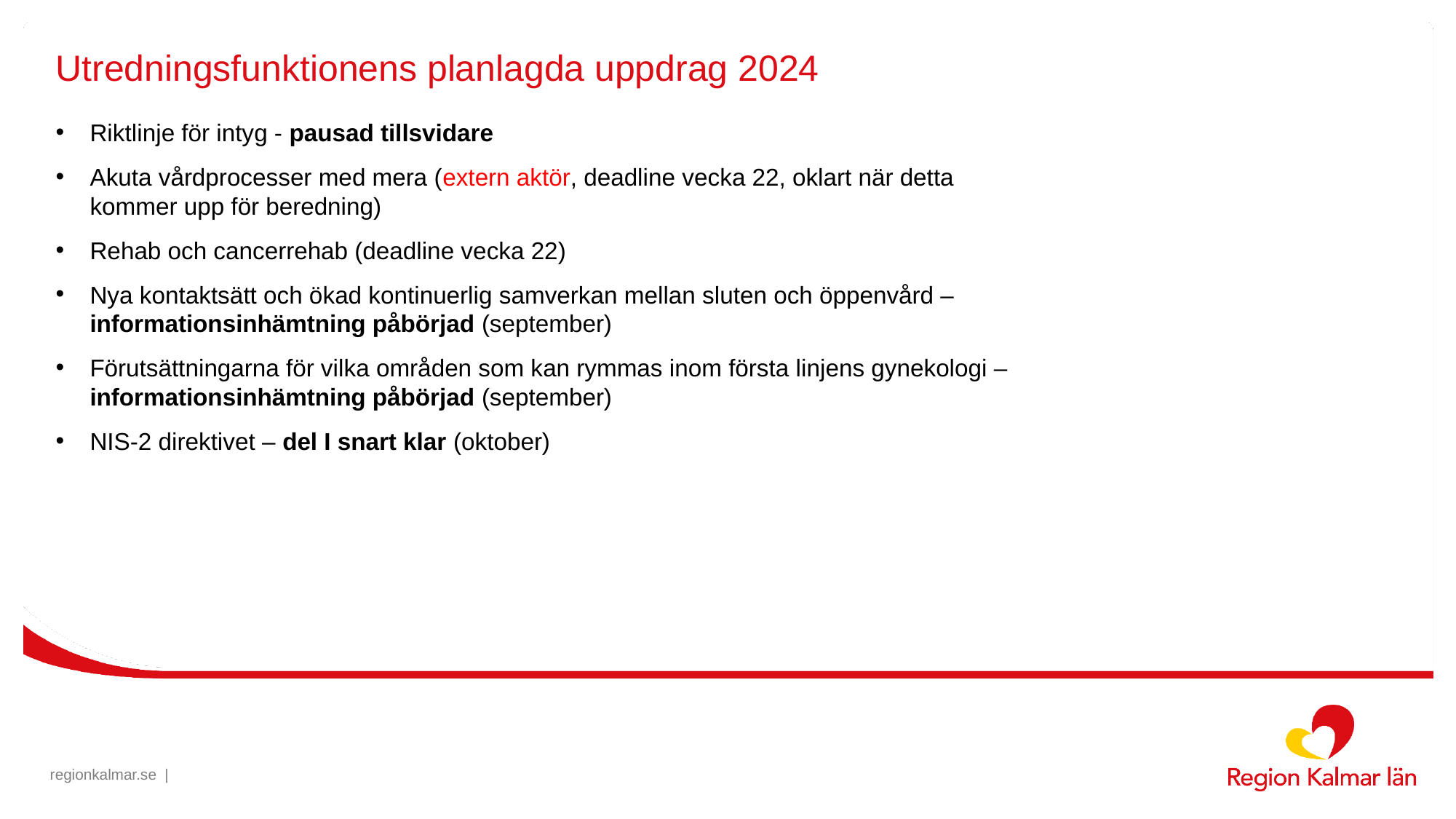

# Utredningsfunktionens planlagda uppdrag 2024
Riktlinje för intyg - pausad tillsvidare
Akuta vårdprocesser med mera (extern aktör, deadline vecka 22, oklart när detta kommer upp för beredning)
Rehab och cancerrehab (deadline vecka 22)
Nya kontaktsätt och ökad kontinuerlig samverkan mellan sluten och öppenvård – informationsinhämtning påbörjad (september)
Förutsättningarna för vilka områden som kan rymmas inom första linjens gynekologi – informationsinhämtning påbörjad (september)
NIS-2 direktivet – del I snart klar (oktober)